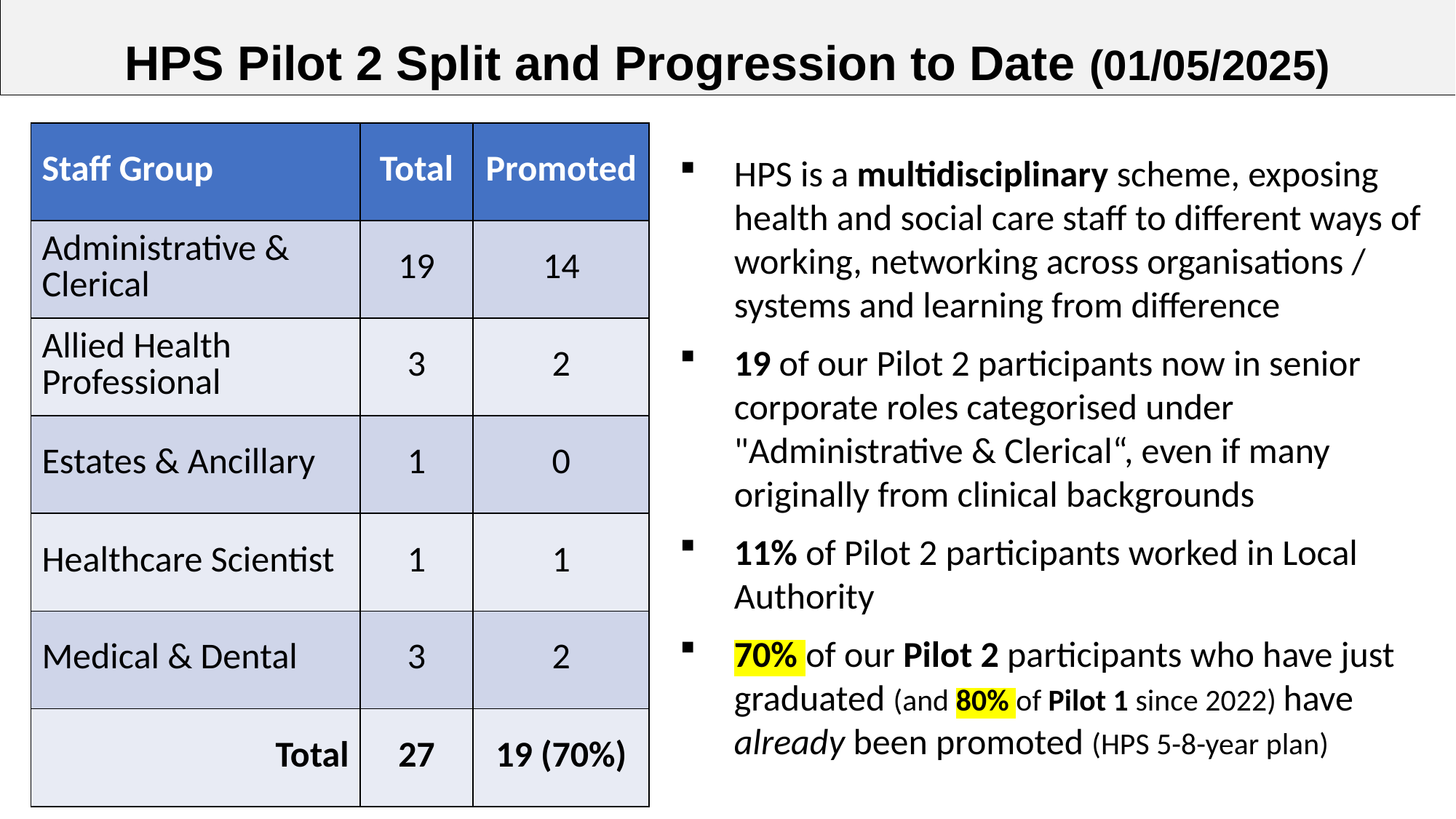

HPS Pilot 2 Split and Progression to Date (01/05/2025)
| Staff Group | Total | Promoted |
| --- | --- | --- |
| Administrative & Clerical | 19 | 14 |
| Allied Health Professional | 3 | 2 |
| Estates & Ancillary | 1 | 0 |
| Healthcare Scientist | 1 | 1 |
| Medical & Dental | 3 | 2 |
| Total | 27 | 19 (70%) |
HPS is a multidisciplinary scheme, exposing health and social care staff to different ways of working, networking across organisations / systems and learning from difference

19 of our Pilot 2 participants now in senior corporate roles categorised under "Administrative & Clerical“, even if many originally from clinical backgrounds

11% of Pilot 2 participants worked in Local Authority

70% of our Pilot 2 participants who have just graduated (and 80% of Pilot 1 since 2022) have already been promoted (HPS 5-8-year plan)